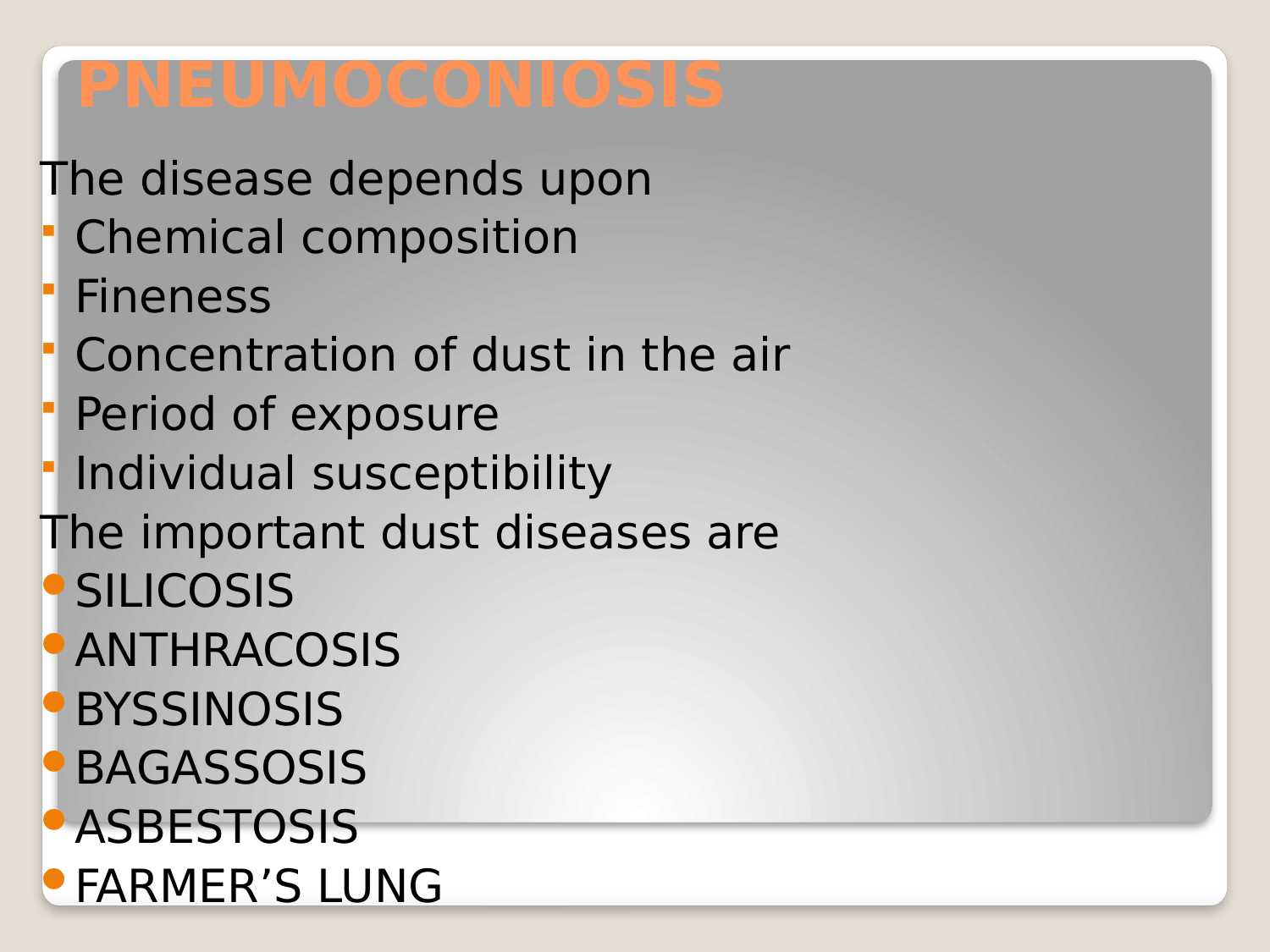

# PNEUMOCONIOSIS
The disease depends upon
Chemical composition
Fineness
Concentration of dust in the air
Period of exposure
Individual susceptibility
The important dust diseases are
SILICOSIS
ANTHRACOSIS
BYSSINOSIS
BAGASSOSIS
ASBESTOSIS
FARMER’S LUNG